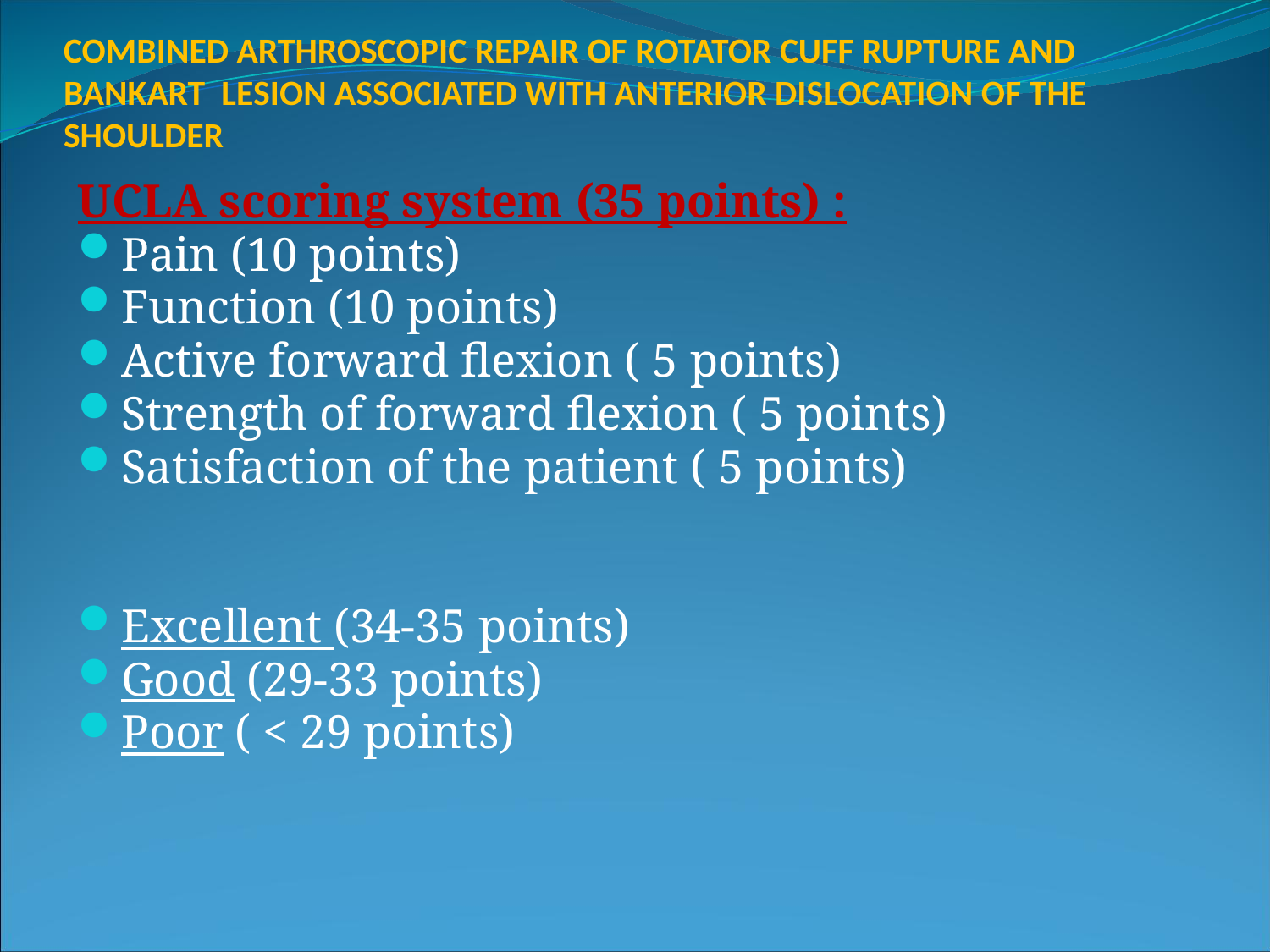

# COMBINED ARTHROSCOPIC REPAIR OF ROTATOR CUFF RUPTURE AND BANKART  LESION ASSOCIATED WITH ANTERIOR DISLOCATION OF THE SHOULDER
UCLA scoring system (35 points) :
Pain (10 points)
Function (10 points)
Active forward flexion ( 5 points)
Strength of forward flexion ( 5 points)
Satisfaction of the patient ( 5 points)

Excellent (34-35 points)
Good (29-33 points)
Poor ( < 29 points)